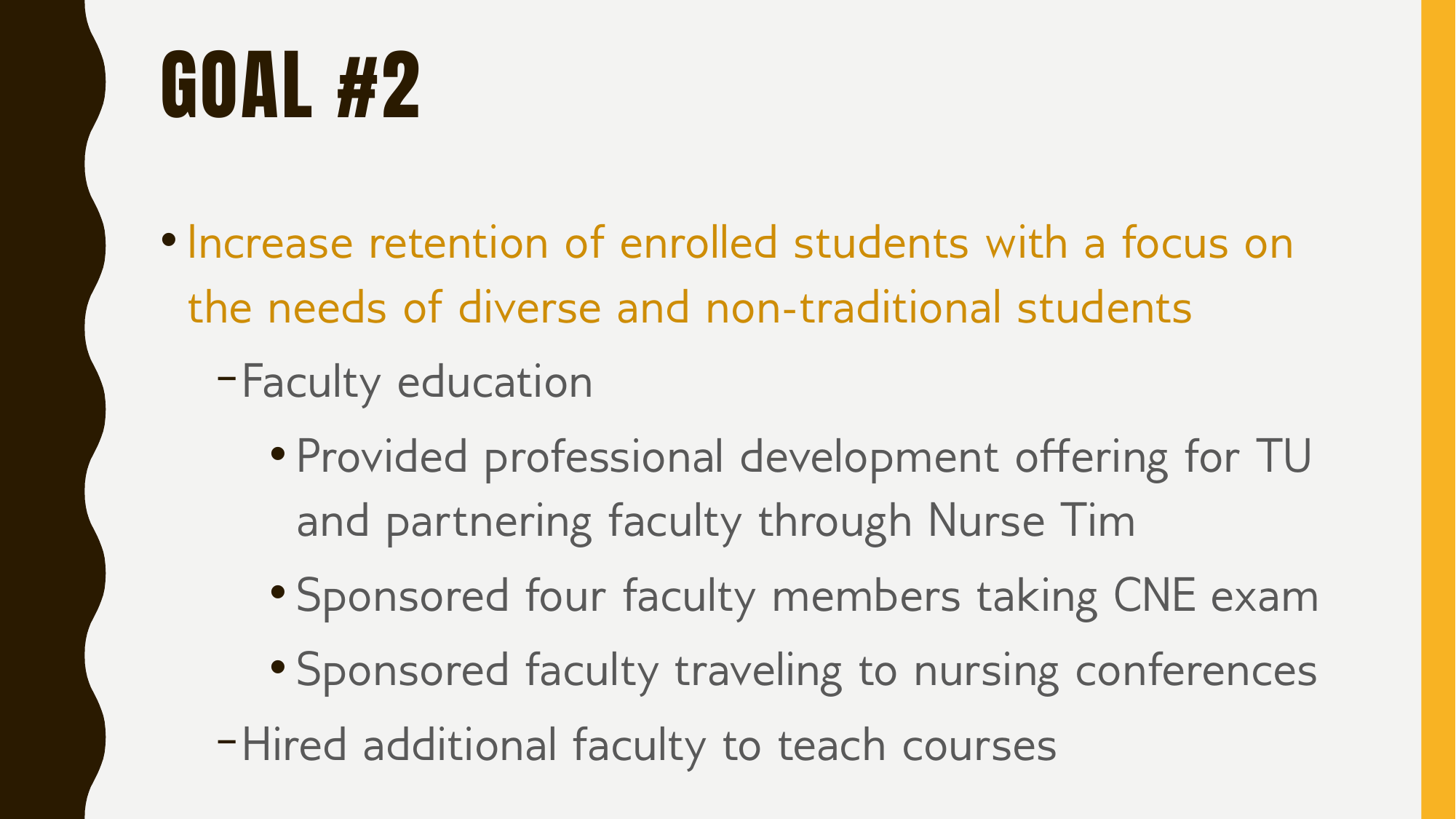

# Goal #2
Increase retention of enrolled students with a focus on the needs of diverse and non-traditional students
Faculty education
Provided professional development offering for TU and partnering faculty through Nurse Tim
Sponsored four faculty members taking CNE exam
Sponsored faculty traveling to nursing conferences
Hired additional faculty to teach courses